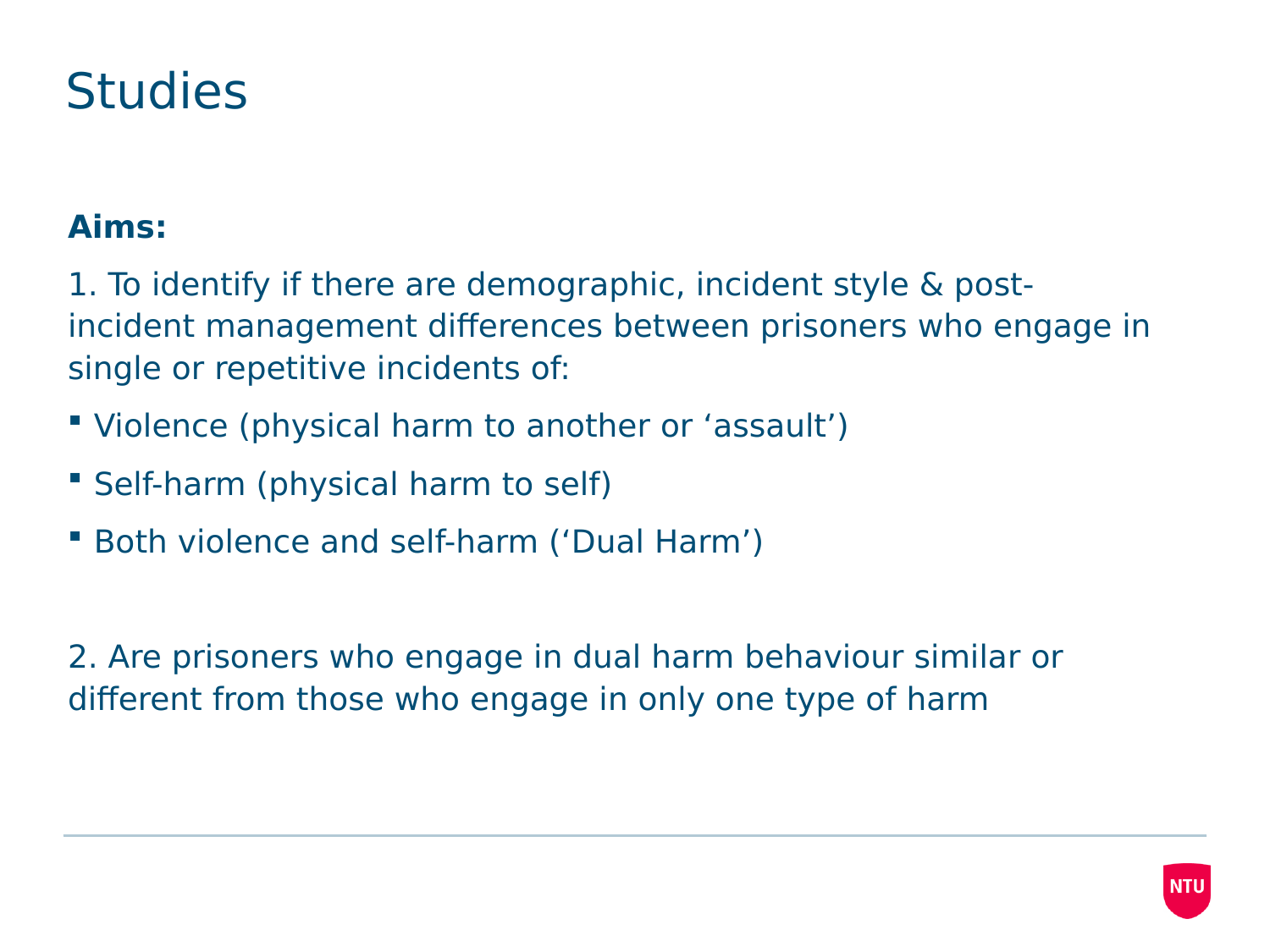

# Studies
Aims:
1. To identify if there are demographic, incident style & post-incident management differences between prisoners who engage in single or repetitive incidents of:
Violence (physical harm to another or ‘assault’)
Self-harm (physical harm to self)
Both violence and self-harm (‘Dual Harm’)

2. Are prisoners who engage in dual harm behaviour similar or different from those who engage in only one type of harm